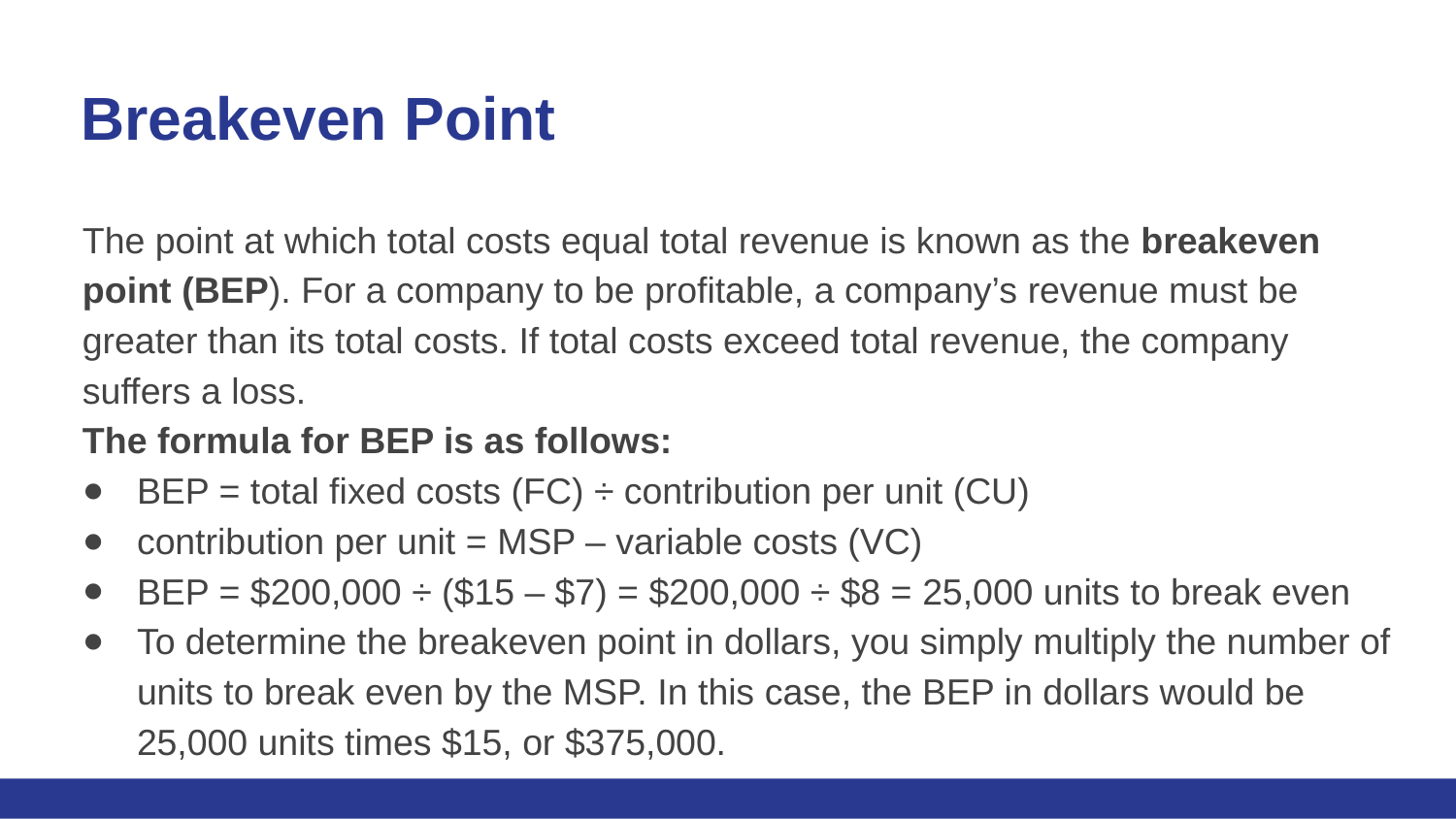

# Breakeven Point
The point at which total costs equal total revenue is known as the breakeven point (BEP). For a company to be profitable, a company’s revenue must be greater than its total costs. If total costs exceed total revenue, the company suffers a loss.
The formula for BEP is as follows:
BEP = total fixed costs (FC) ÷ contribution per unit (CU)
contribution per unit = MSP – variable costs (VC)
BEP = $200,000 ÷ ($15 – $7) = $200,000 ÷ $8 = 25,000 units to break even
To determine the breakeven point in dollars, you simply multiply the number of units to break even by the MSP. In this case, the BEP in dollars would be 25,000 units times $15, or $375,000.